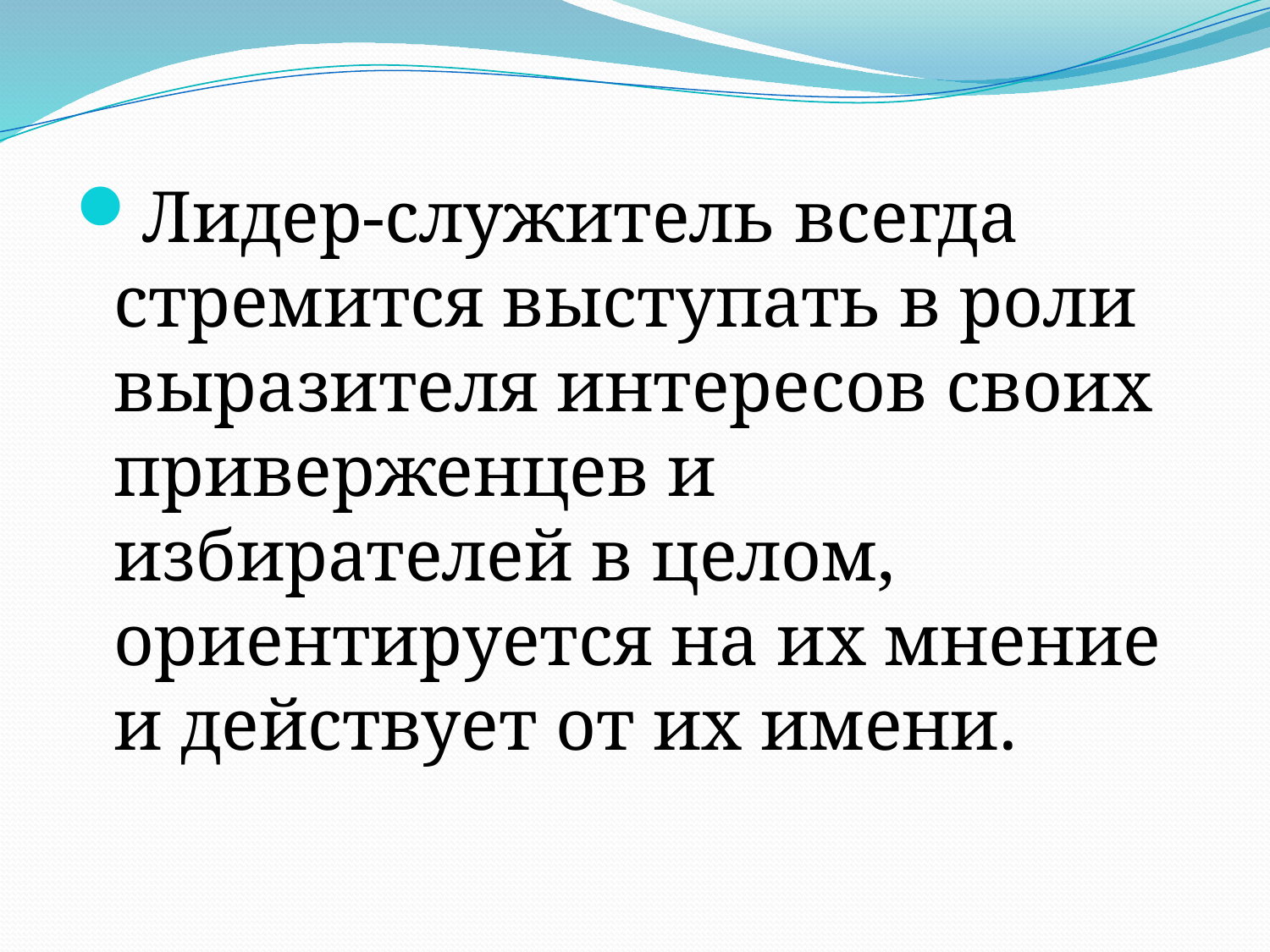

Лидер-служитель всегда стремится выступать в роли выразителя интересов своих приверженцев и избирателей в целом, ориенти­руется на их мнение и действует от их имени.